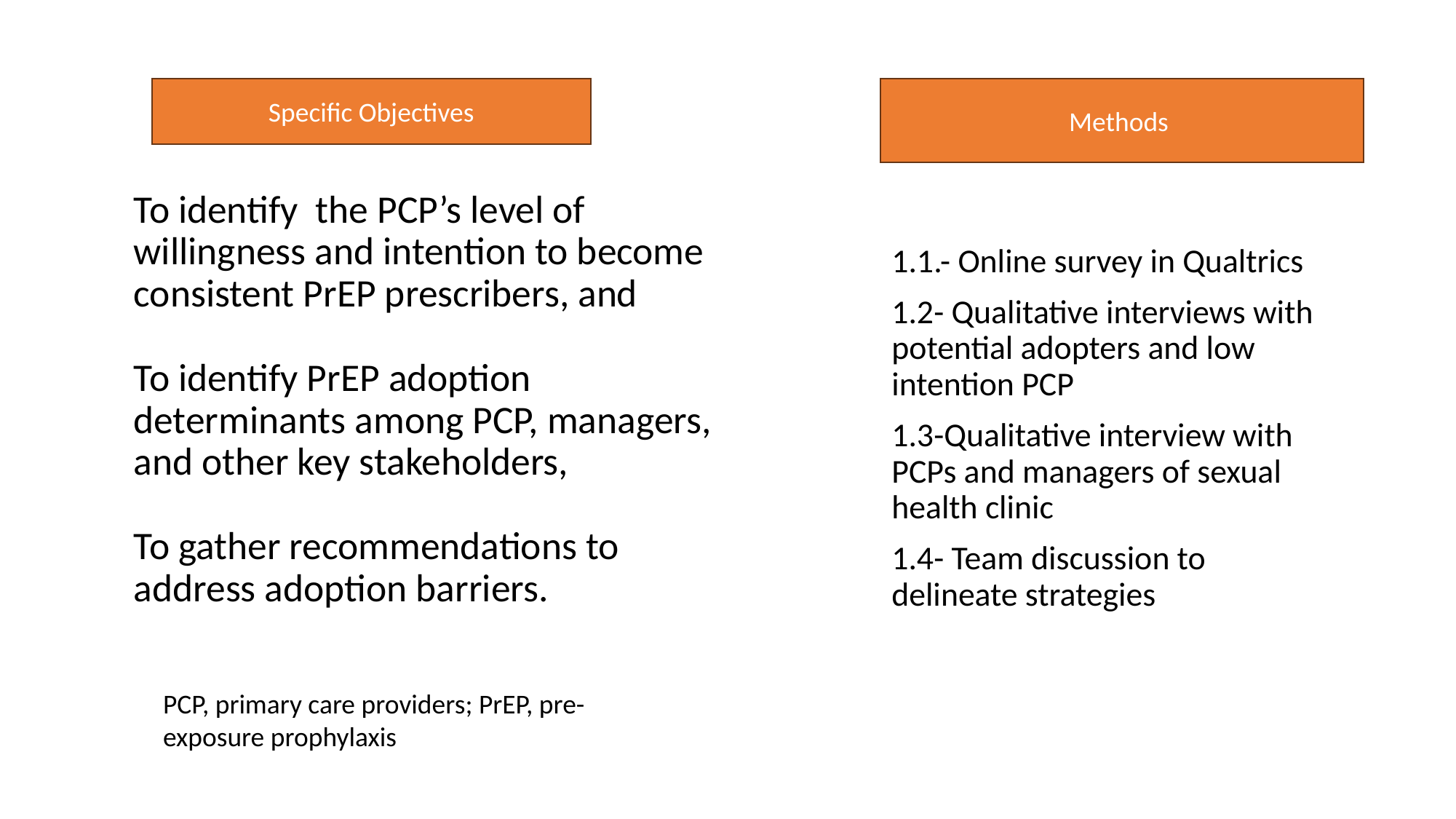

Specific Objectives
Methods
# To identify  the PCP’s level of willingness and intention to become consistent PrEP prescribers, and To identify PrEP adoption determinants among PCP, managers, and other key stakeholders, To gather recommendations to address adoption barriers.
1.1.- Online survey in Qualtrics
1.2- Qualitative interviews with potential adopters and low intention PCP
1.3-Qualitative interview with PCPs and managers of sexual health clinic
1.4- Team discussion to delineate strategies
PCP, primary care providers; PrEP, pre-exposure prophylaxis